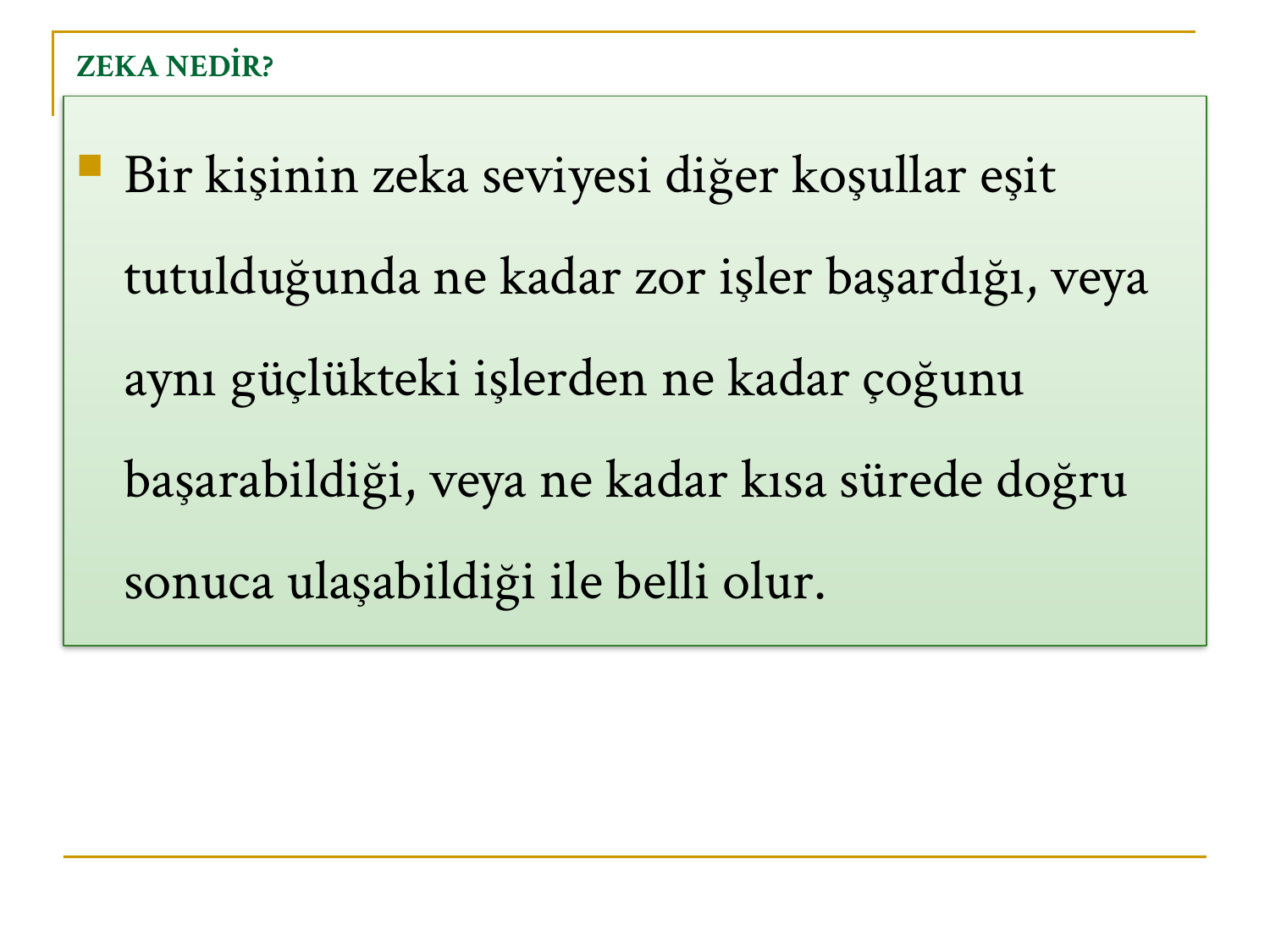

# ZEKA NEDİR?
Bir kişinin zeka seviyesi diğer koşullar eşit tutulduğunda ne kadar zor işler başardığı, veya aynı güçlükteki işlerden ne kadar çoğunu başarabildiği, veya ne kadar kısa sürede doğru sonuca ulaşabildiği ile belli olur.